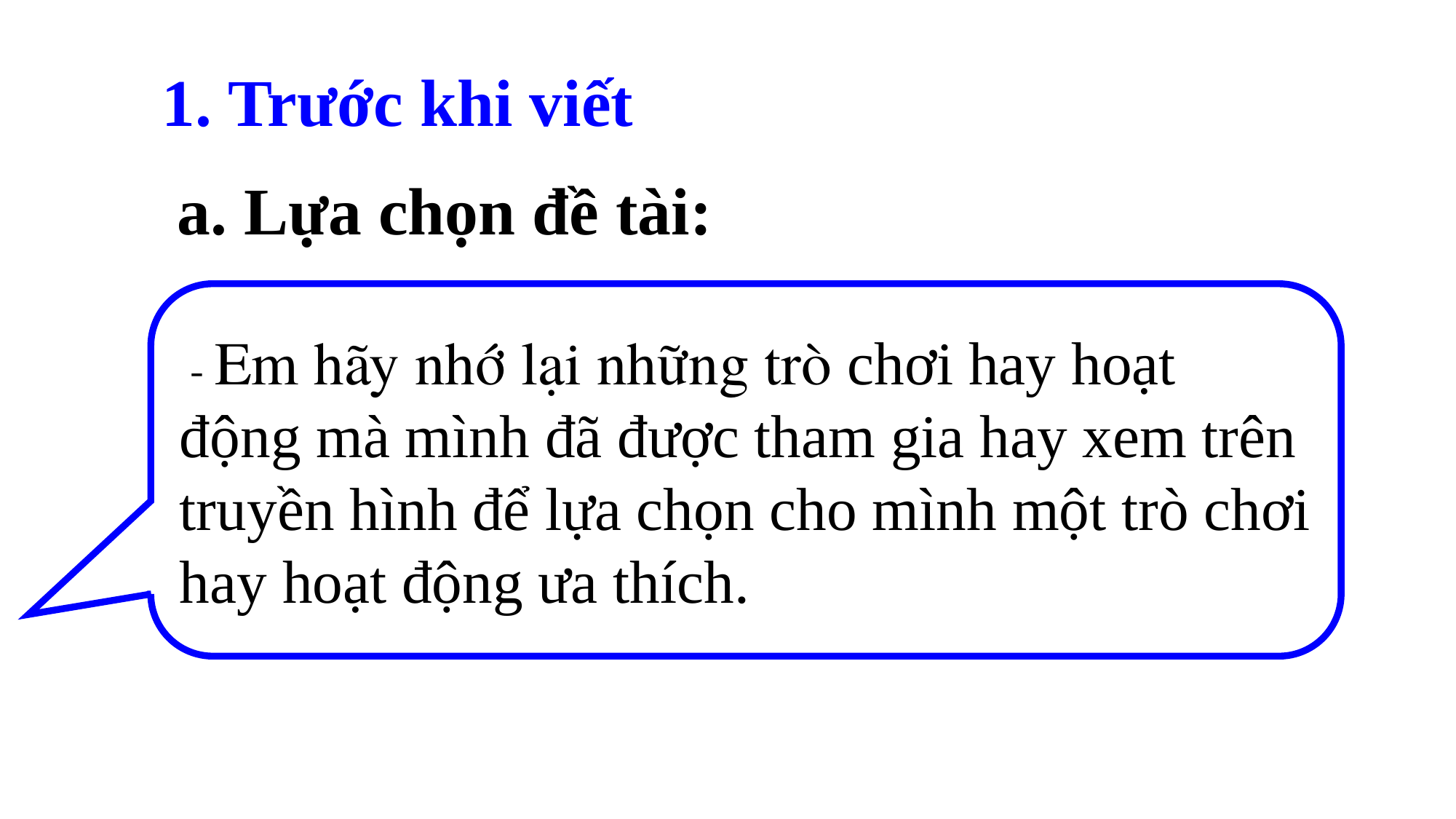

1. Trước khi viết
a. Lựa chọn đề tài:
 - Em hãy nhớ lại những trò chơi hay hoạt động mà mình đã được tham gia hay xem trên truyền hình để lựa chọn cho mình một trò chơi hay hoạt động ưa thích.